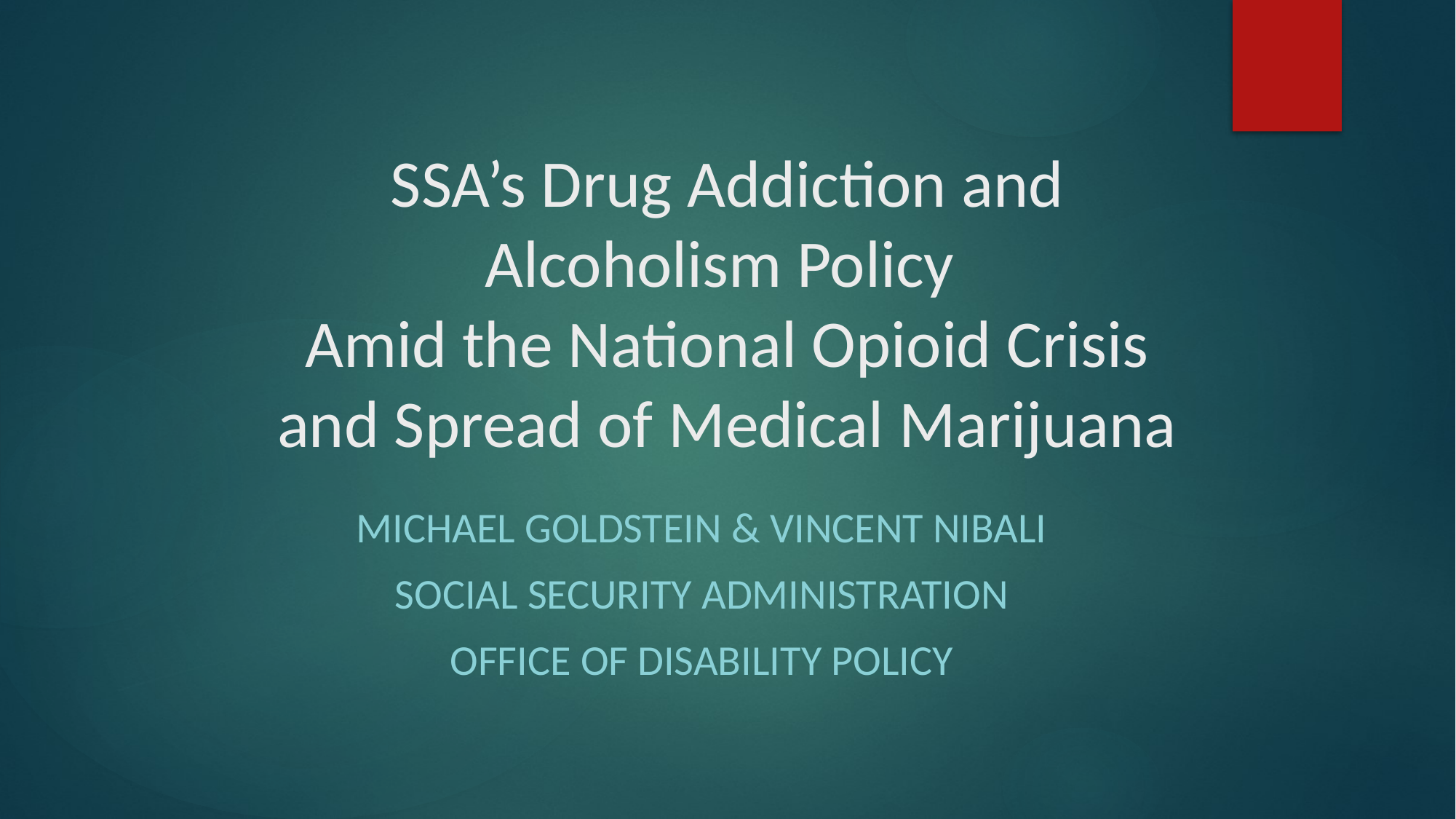

# SSA’s Drug Addiction and Alcoholism Policy Amid the National Opioid Crisis and Spread of Medical Marijuana
Michael Goldstein & Vincent Nibali
Social Security Administration
Office of Disability Policy